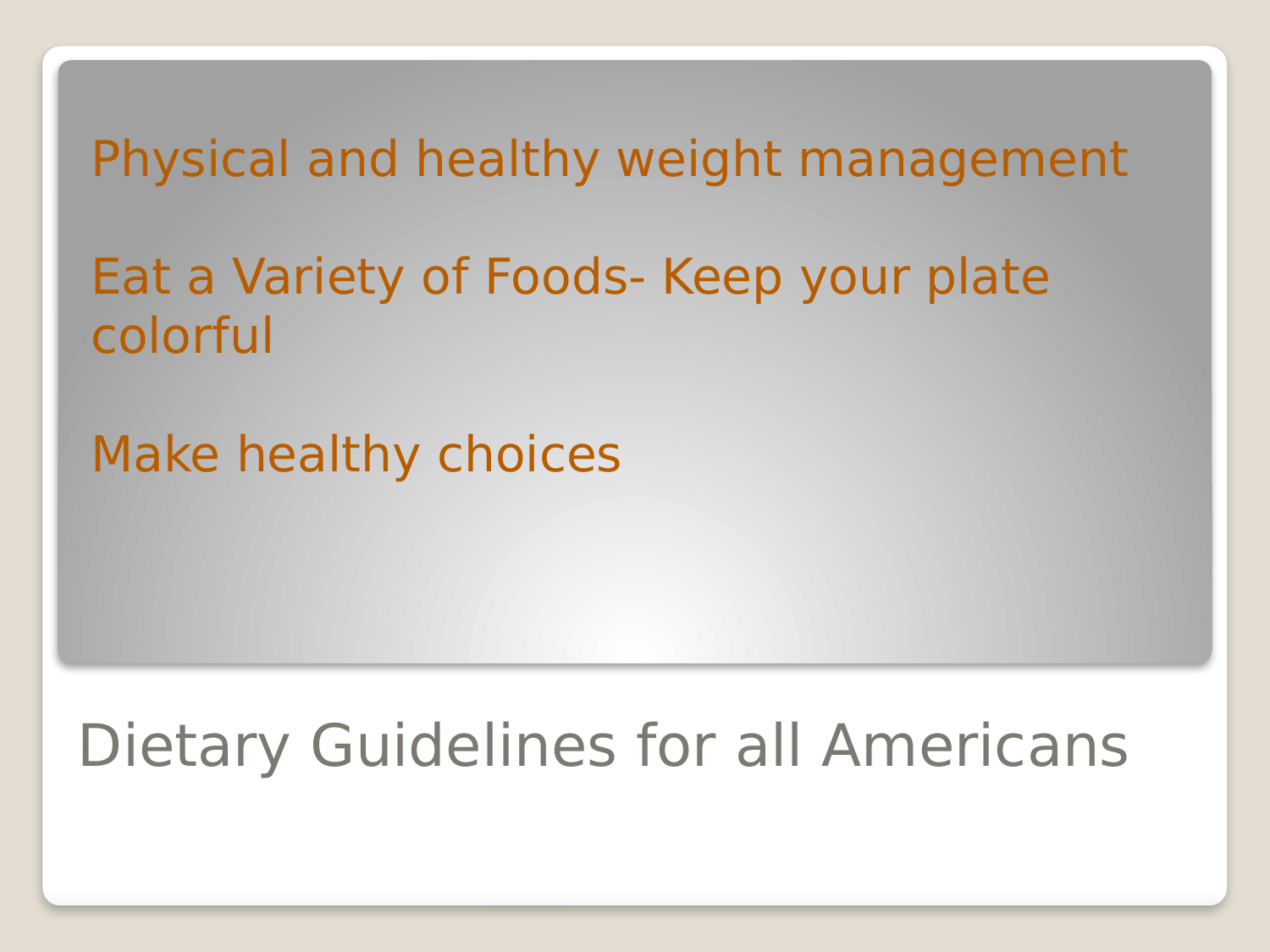

Physical and healthy weight management

Eat a Variety of Foods- Keep your plate colorful

Make healthy choices

# Dietary Guidelines for all Americans